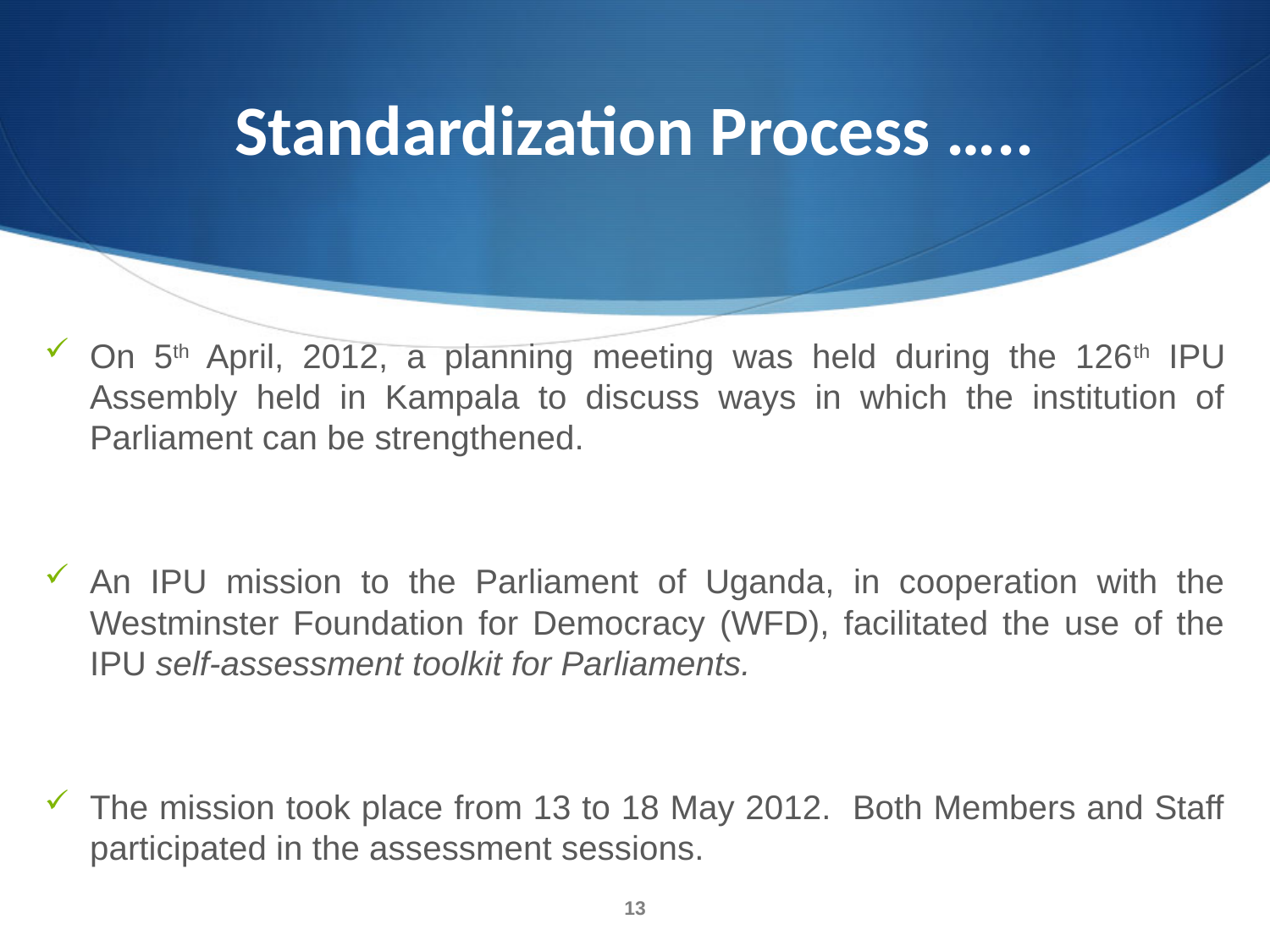

# Standardization Process …..
On 5th April, 2012, a planning meeting was held during the 126th IPU Assembly held in Kampala to discuss ways in which the institution of Parliament can be strengthened.

An IPU mission to the Parliament of Uganda, in cooperation with the Westminster Foundation for Democracy (WFD), facilitated the use of the IPU self-assessment toolkit for Parliaments.

The mission took place from 13 to 18 May 2012.  Both Members and Staff participated in the assessment sessions.
13